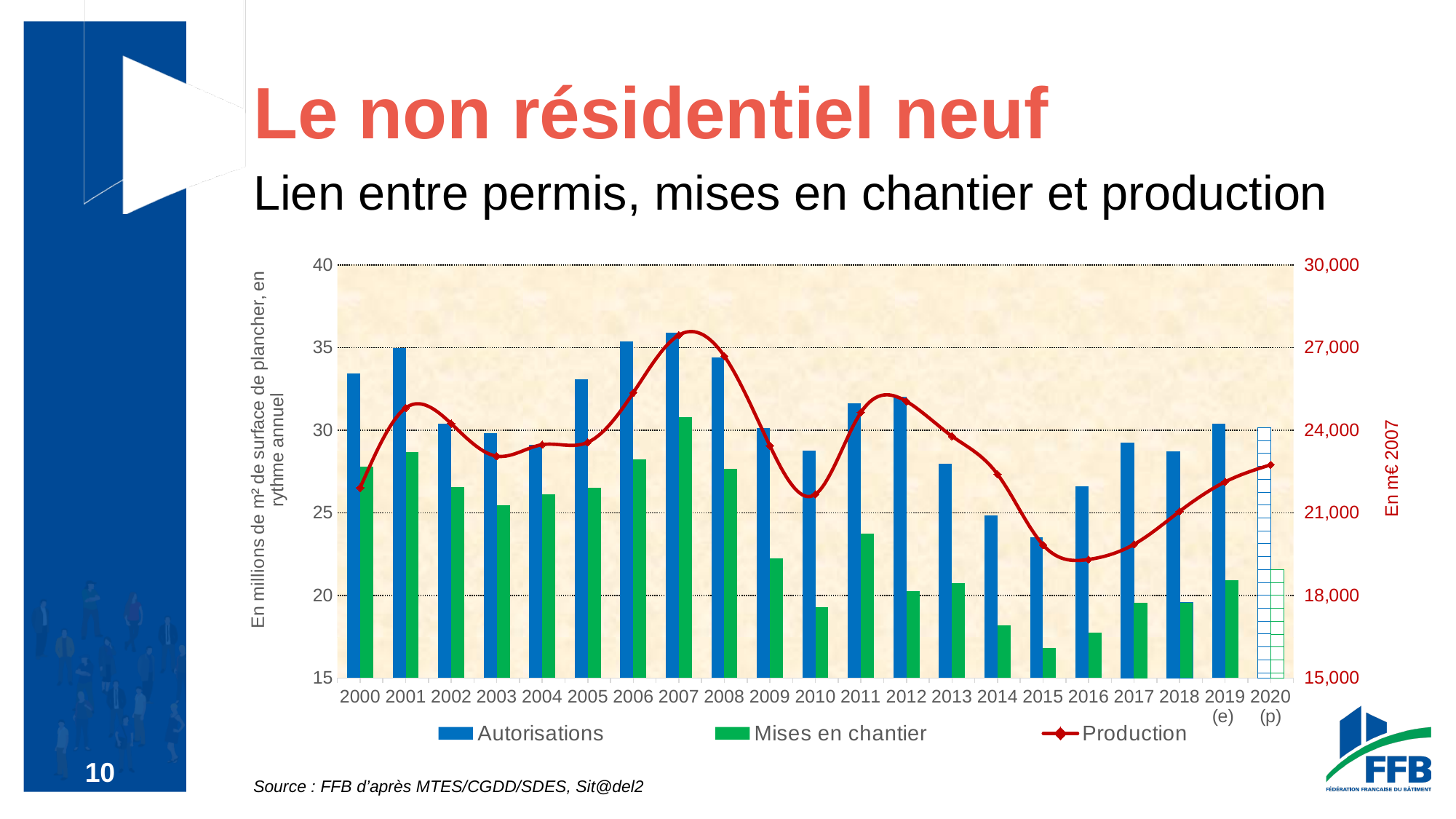

#
Le non résidentiel neuf
Lien entre permis, mises en chantier et production

### Chart

| Category | Autorisations | Mises en chantier  |  |
|---|---|---|---|
| 2000 | 33.427775 | 27.798248 | 21907.91045116286 |
| 2001 | 34.98771 | 28.686812 | 24806.742383789773 |
| 2002 | 30.3957 | 26.543796 | 24236.72937506873 |
| 2003 | 29.822052 | 25.445538 | 23055.605040205992 |
| 2004 | 29.123985 | 26.100865 | 23473.31173367153 |
| 2005 | 33.07477 | 26.494532 | 23557.57693414615 |
| 2006 | 35.377933 | 28.251058 | 25358.749726524802 |
| 2007 | 35.899645 | 30.79103 | 27449.4851974839 |
| 2008 | 34.403894 | 27.649861 | 26686.98704988858 |
| 2009 | 30.141377 | 22.221518 | 23433.368858654358 |
| 2010 | 28.750829 | 19.264432 | 21670.321211556682 |
| 2011 | 31.644243 | 23.744287 | 24643.085125644306 |
| 2012 | 32.027783 | 20.248415 | 25043.912422855952 |
| 2013 | 27.96468 | 20.737851 | 23780.97984743912 |
| 2014 | 24.839719 | 18.202576 | 22398.808813441097 |
| 2015 | 23.515057 | 16.800517 | 19830.289994003397 |
| 2016 | 26.614793 | 17.758101 | 19302.484422185982 |
| 2017 | 29.218684 | 19.526906 | 19853.51579626368 |
| 2018 | 28.711883 | 19.571161 | 21048.670176003656 |
| 2019 (e)  | 30.411 | 20.924 | 22122.15235497984 |
| 2020 (p) | 30.155 | 21.562 | 22741.572620919276 |
Source : FFB d’après MTES/CGDD/SDES, Sit@del2